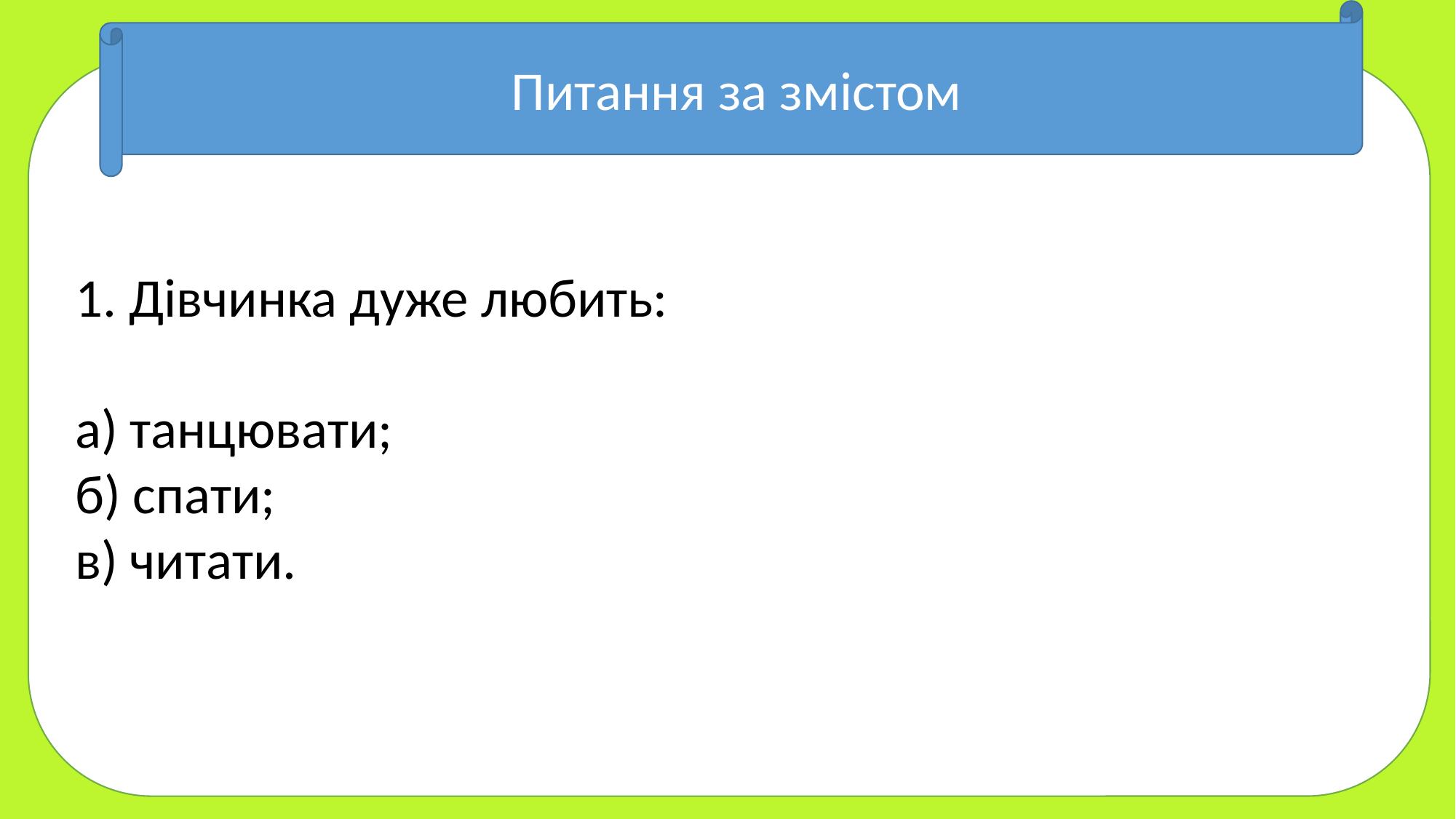

Питання за змістом
1. Дівчинка дуже любить:

а) танцювати;
б) спати;
в) читати.
«